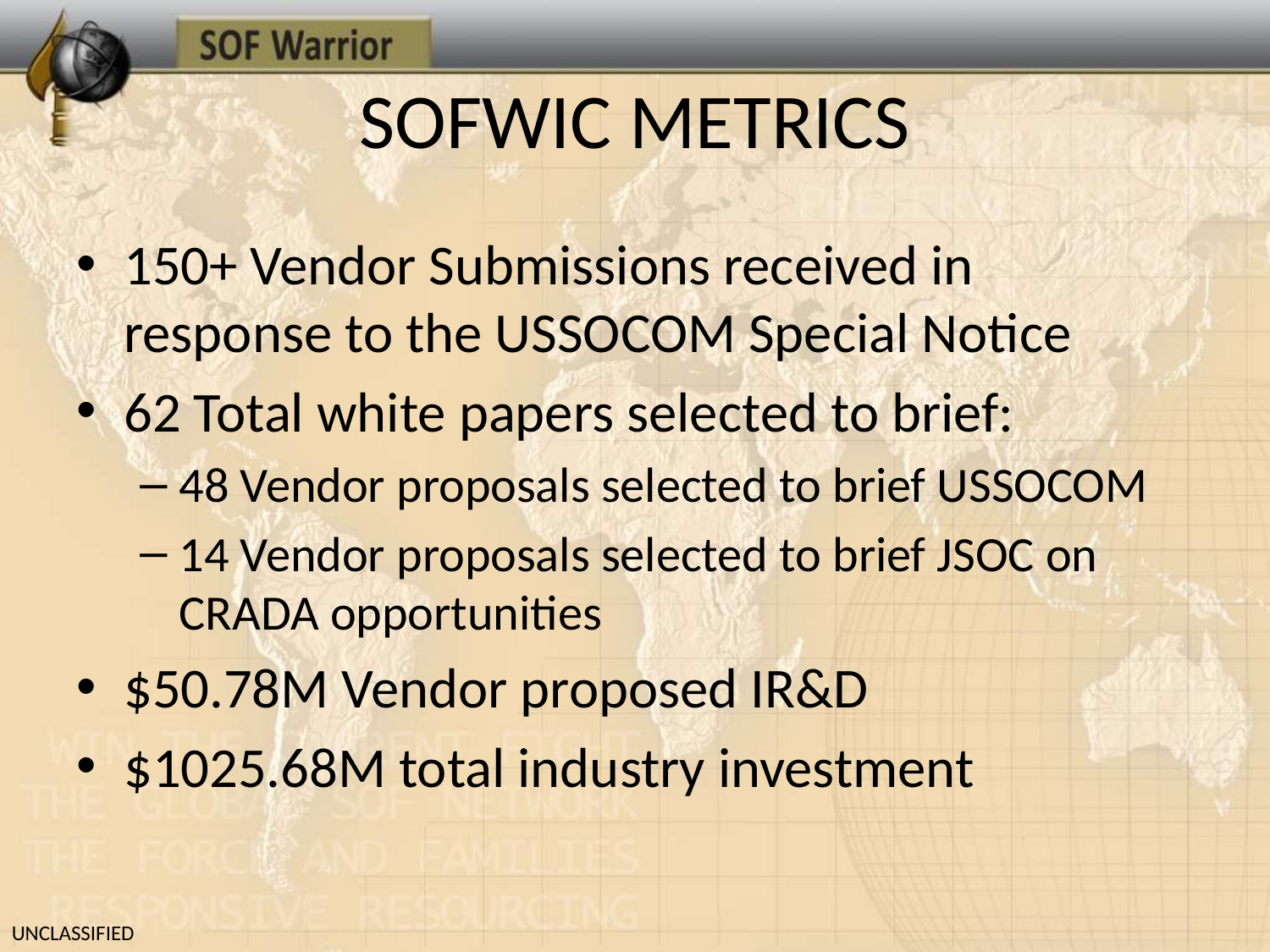

# SOFWIC METRICS
150+ Vendor Submissions received in response to the USSOCOM Special Notice
62 Total white papers selected to brief:
48 Vendor proposals selected to brief USSOCOM
14 Vendor proposals selected to brief JSOC on CRADA opportunities
$50.78M Vendor proposed IR&D
$1025.68M total industry investment